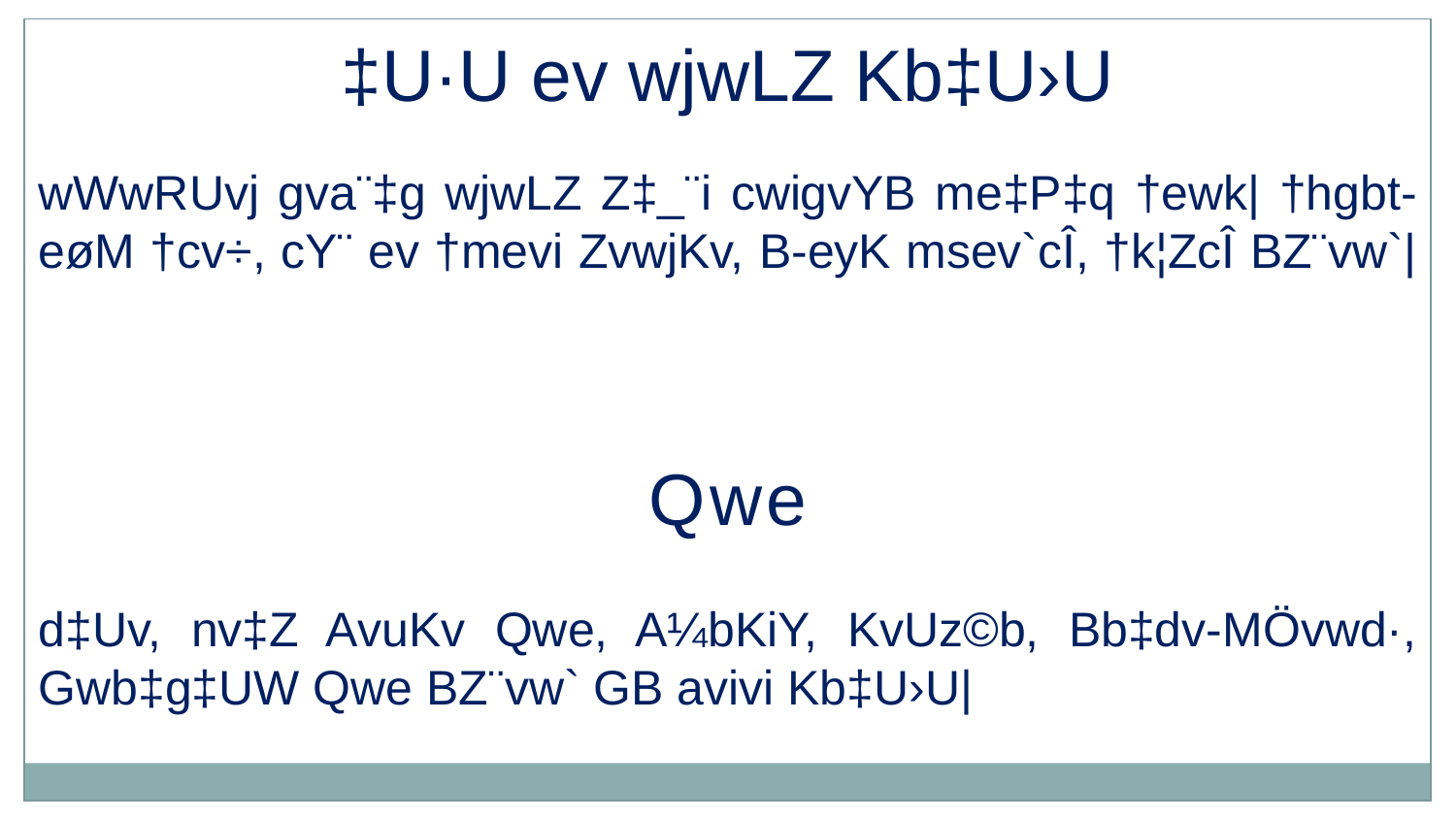

‡U·U ev wjwLZ Kb‡U›U
wWwRUvj gva¨‡g wjwLZ Z‡_¨i cwigvYB me‡P‡q †ewk| †hgbt- eøM †cv÷, cY¨ ev †mevi ZvwjKv, B-eyK msev`cÎ, †k¦ZcÎ BZ¨vw`|
Qwe
d‡Uv, nv‡Z AvuKv Qwe, A¼bKiY, KvUz©b, Bb‡dv-MÖvwd·, Gwb‡g‡UW Qwe BZ¨vw` GB avivi Kb‡U›U|